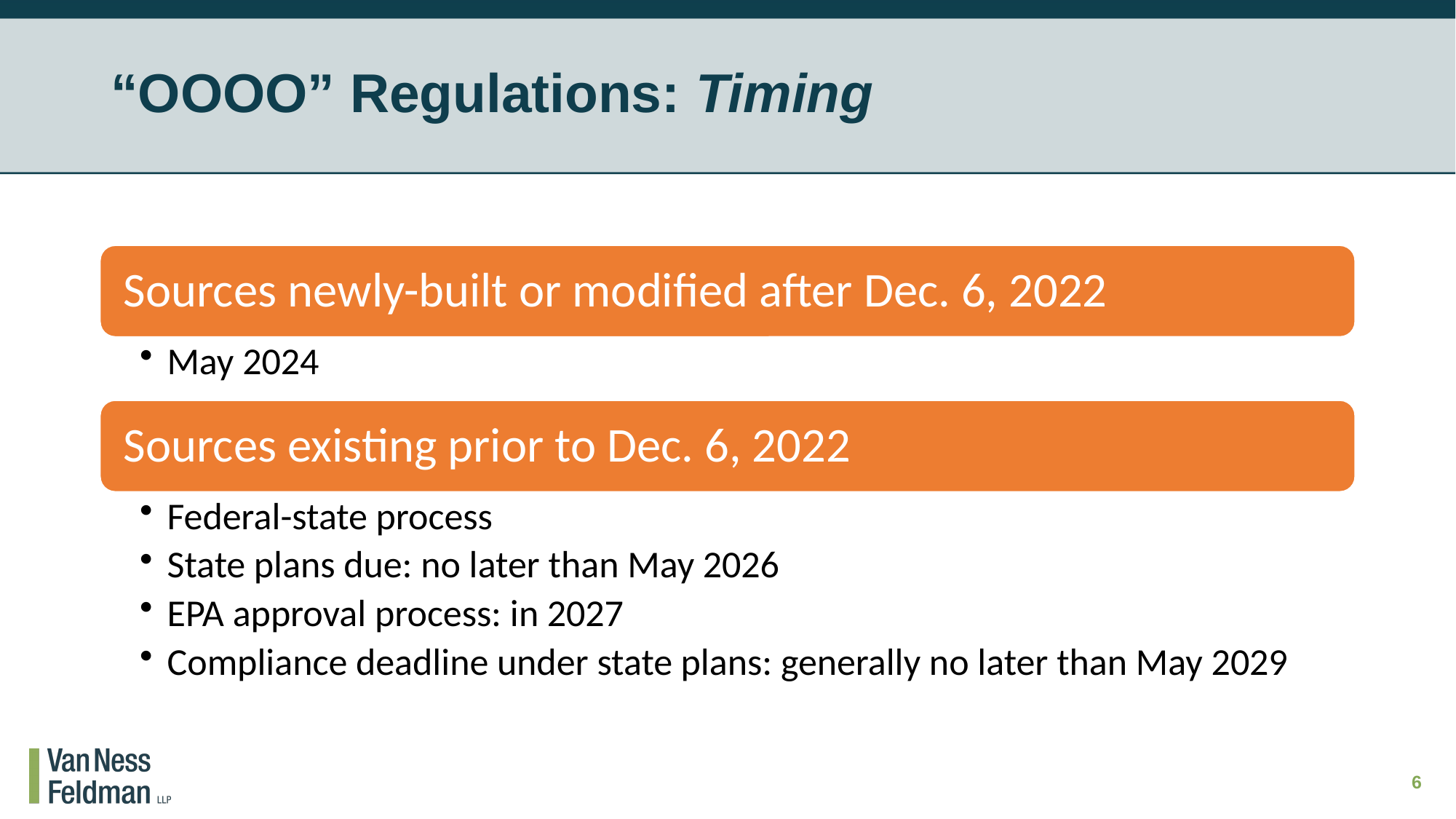

# “OOOO” Regulations: Timing
Sources newly-built or modified after Dec. 6, 2022
May 2024
Sources existing prior to Dec. 6, 2022
Federal-state process
State plans due: no later than May 2026
EPA approval process: in 2027
Compliance deadline under state plans: generally no later than May 2029